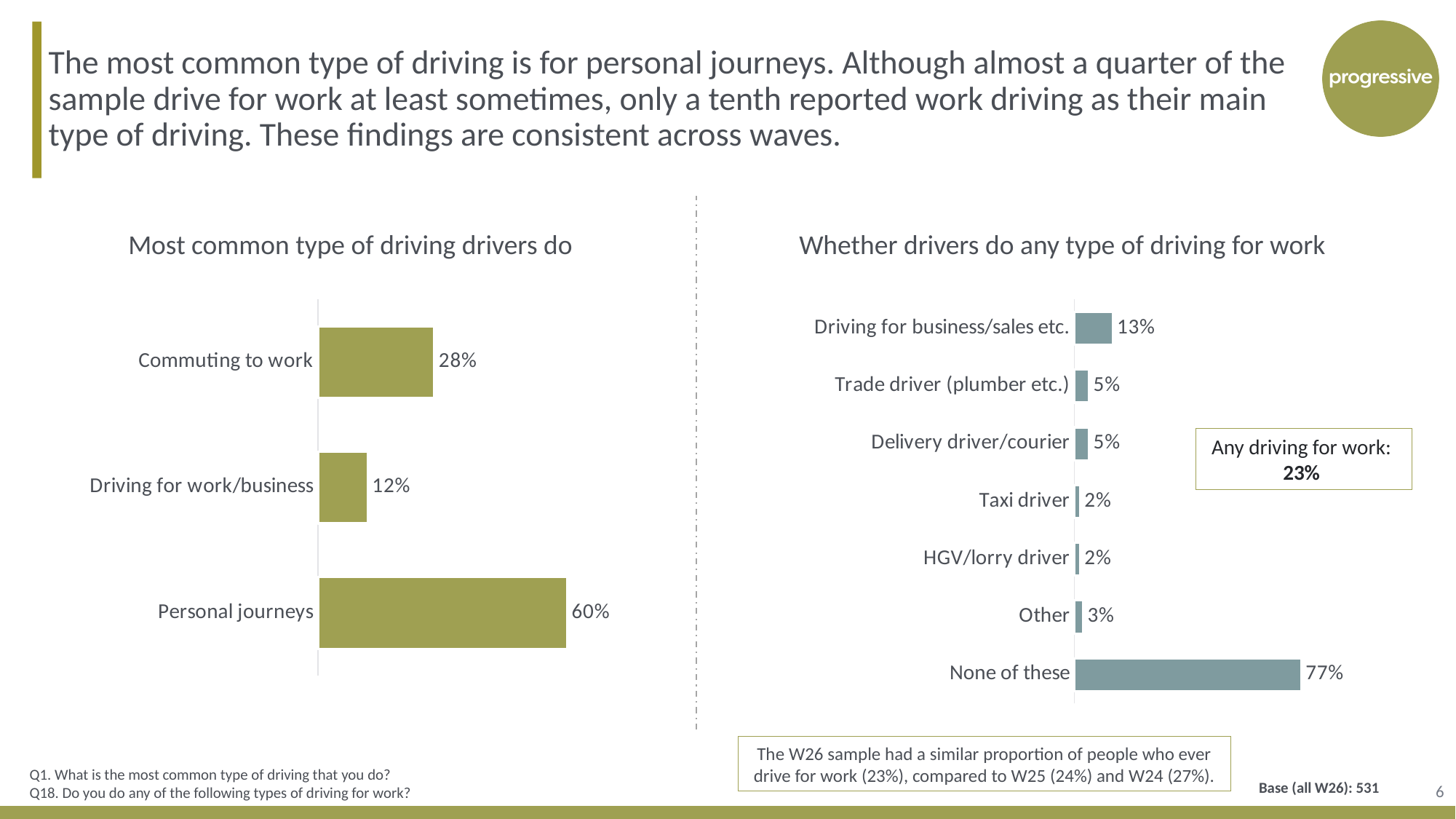

The most common type of driving is for personal journeys. Although almost a quarter of the sample drive for work at least sometimes, only a tenth reported work driving as their main type of driving. These findings are consistent across waves.
Most common type of driving drivers do
Whether drivers do any type of driving for work

### Chart

| Category | Column1 |
|---|---|
| Commuting to work | 0.28 |
| Driving for work/business | 0.12 |
| Personal journeys | 0.6 |

### Chart

| Category | Feb '26 |
|---|---|
| Driving for business/sales etc. | 0.13 |
| Trade driver (plumber etc.) | 0.05 |
| Delivery driver/courier | 0.05 |
| Taxi driver | 0.02 |
| HGV/lorry driver | 0.02 |
| Other | 0.03 |
| None of these | 0.77 |
Any driving for work:
23%
The W26 sample had a similar proportion of people who ever drive for work (23%), compared to W25 (24%) and W24 (27%).
Q1. What is the most common type of driving that you do?
Q18. Do you do any of the following types of driving for work?
6
Base (all W26): 531